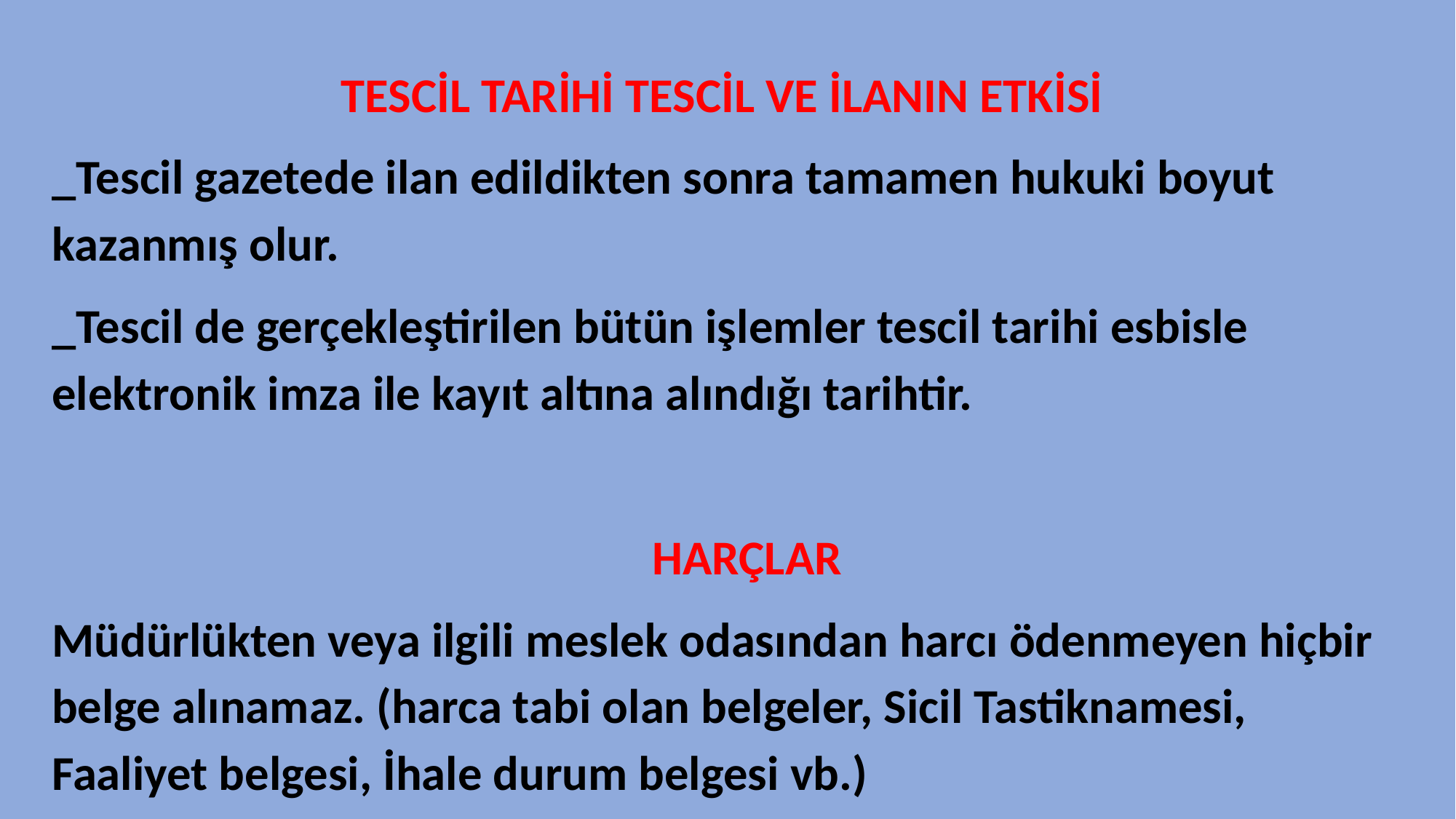

TESCİL TARİHİ TESCİL VE İLANIN ETKİSİ
_Tescil gazetede ilan edildikten sonra tamamen hukuki boyut kazanmış olur.
_Tescil de gerçekleştirilen bütün işlemler tescil tarihi esbisle elektronik imza ile kayıt altına alındığı tarihtir.

                                                       HARÇLAR
Müdürlükten veya ilgili meslek odasından harcı ödenmeyen hiçbir belge alınamaz. (harca tabi olan belgeler, Sicil Tastiknamesi, Faaliyet belgesi, İhale durum belgesi vb.)